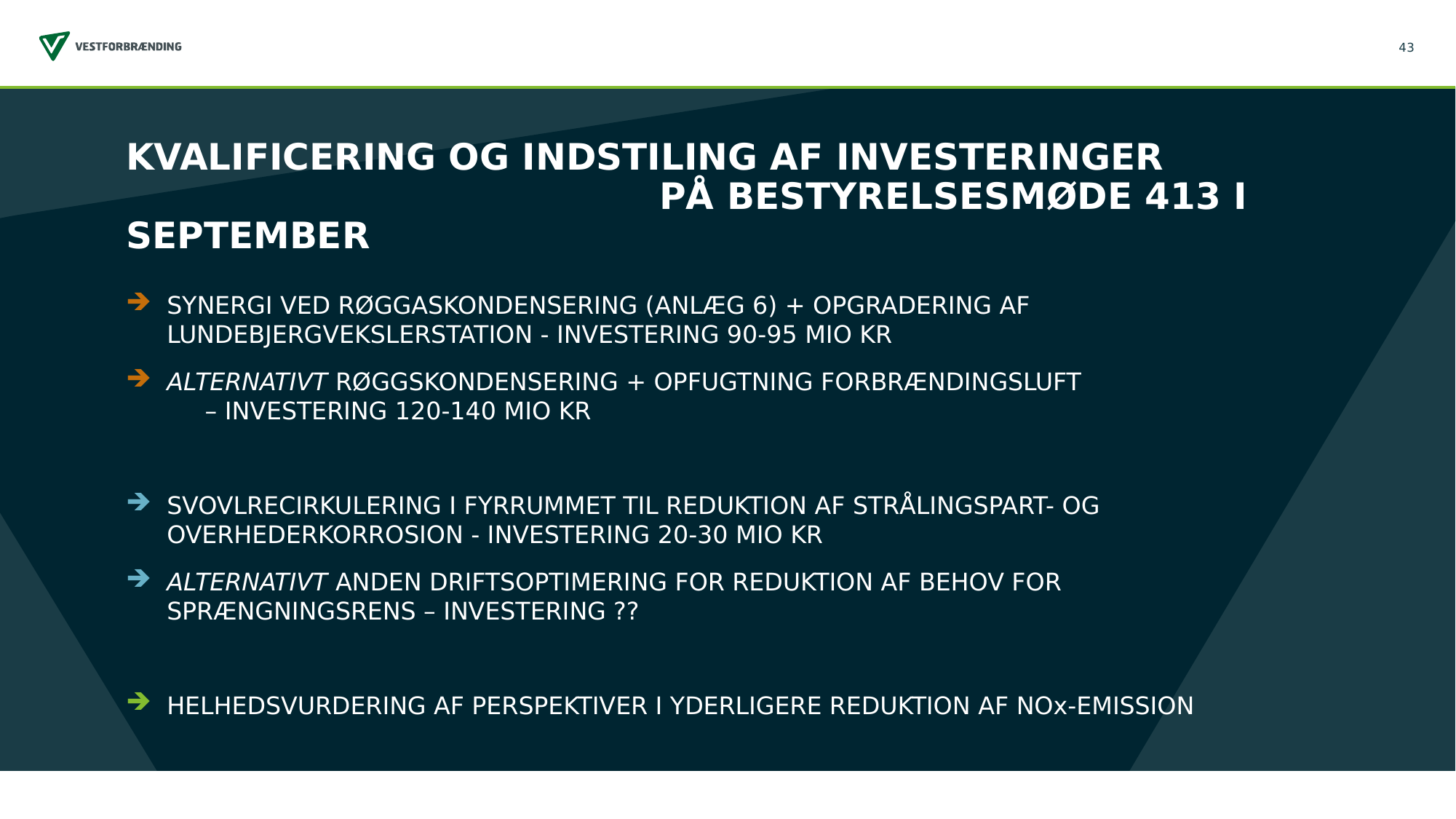

43
# KVALIFICERING OG INDSTILING AF INVESTERINGER                                                  PÅ BESTYRELSESMØDE 413 i SEPTEMBER

SYNERGI VED RØGGASKONDENSERING (ANLÆG 6) + OPGRADERING AF LUNDEBJERGVEKSLERSTATION - INVESTERING 90-95 MIO KR
ALTERNATIVT RØGGSKONDENSERING + OPFUGTNING FORBRÆNDINGSLUFT                                   – INVESTERING 120-140 MIO KR

SVOVLRECIRKULERING I FYRRUMMET TIL REDUKTION AF STRÅLINGSPART- OG OVERHEDERKORROSION - INVESTERING 20-30 MIO KR
ALTERNATIVT ANDEN DRIFTSOPTIMERING FOR REDUKTION AF BEHOV FOR SPRÆNGNINGSRENS – INVESTERING ??

HELHEDSVURDERING AF PERSPEKTIVER I YDERLIGERE REDUKTION AF NOx-EMISSION